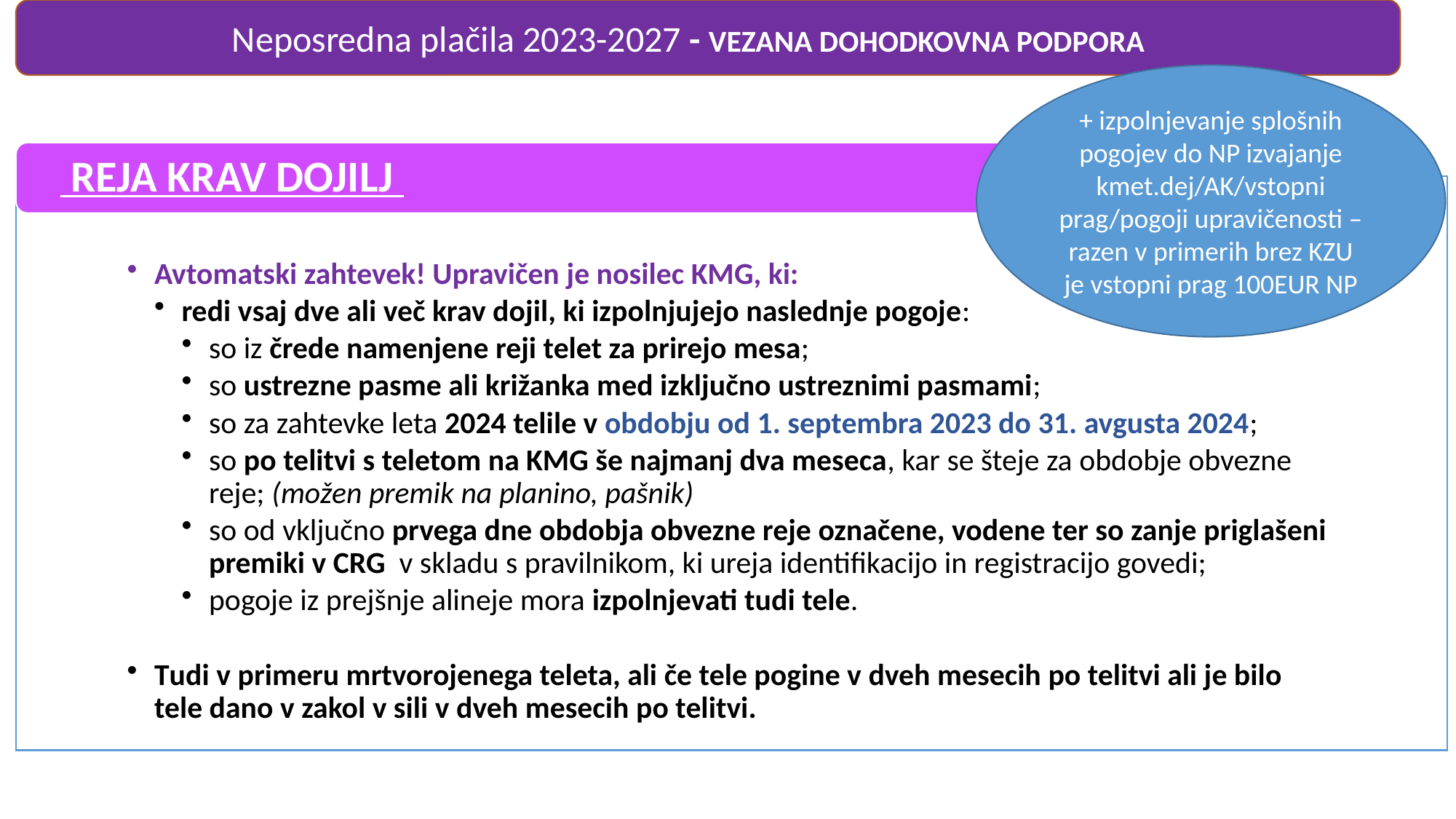

Neposredna plačila 2023-2027 - VEZANA DOHODKOVNA PODPORA
+ izpolnjevanje splošnih pogojev do NP izvajanje kmet.dej/AK/vstopni prag/pogoji upravičenosti – razen v primerih brez KZU je vstopni prag 100EUR NP
Avtomatski zahtevek! Upravičen je nosilec KMG, ki:
redi vsaj dve ali več krav dojil, ki izpolnjujejo naslednje pogoje:
so iz črede namenjene reji telet za prirejo mesa;
so ustrezne pasme ali križanka med izključno ustreznimi pasmami;
so za zahtevke leta 2024 telile v obdobju od 1. septembra 2023 do 31. avgusta 2024;
so po telitvi s teletom na KMG še najmanj dva meseca, kar se šteje za obdobje obvezne reje; (možen premik na planino, pašnik)
so od vključno prvega dne obdobja obvezne reje označene, vodene ter so zanje priglašeni premiki v CRG  v skladu s pravilnikom, ki ureja identifikacijo in registracijo govedi;
pogoje iz prejšnje alineje mora izpolnjevati tudi tele.

Tudi v primeru mrtvorojenega teleta, ali če tele pogine v dveh mesecih po telitvi ali je bilo tele dano v zakol v sili v dveh mesecih po telitvi.
 REJA KRAV DOJILJ